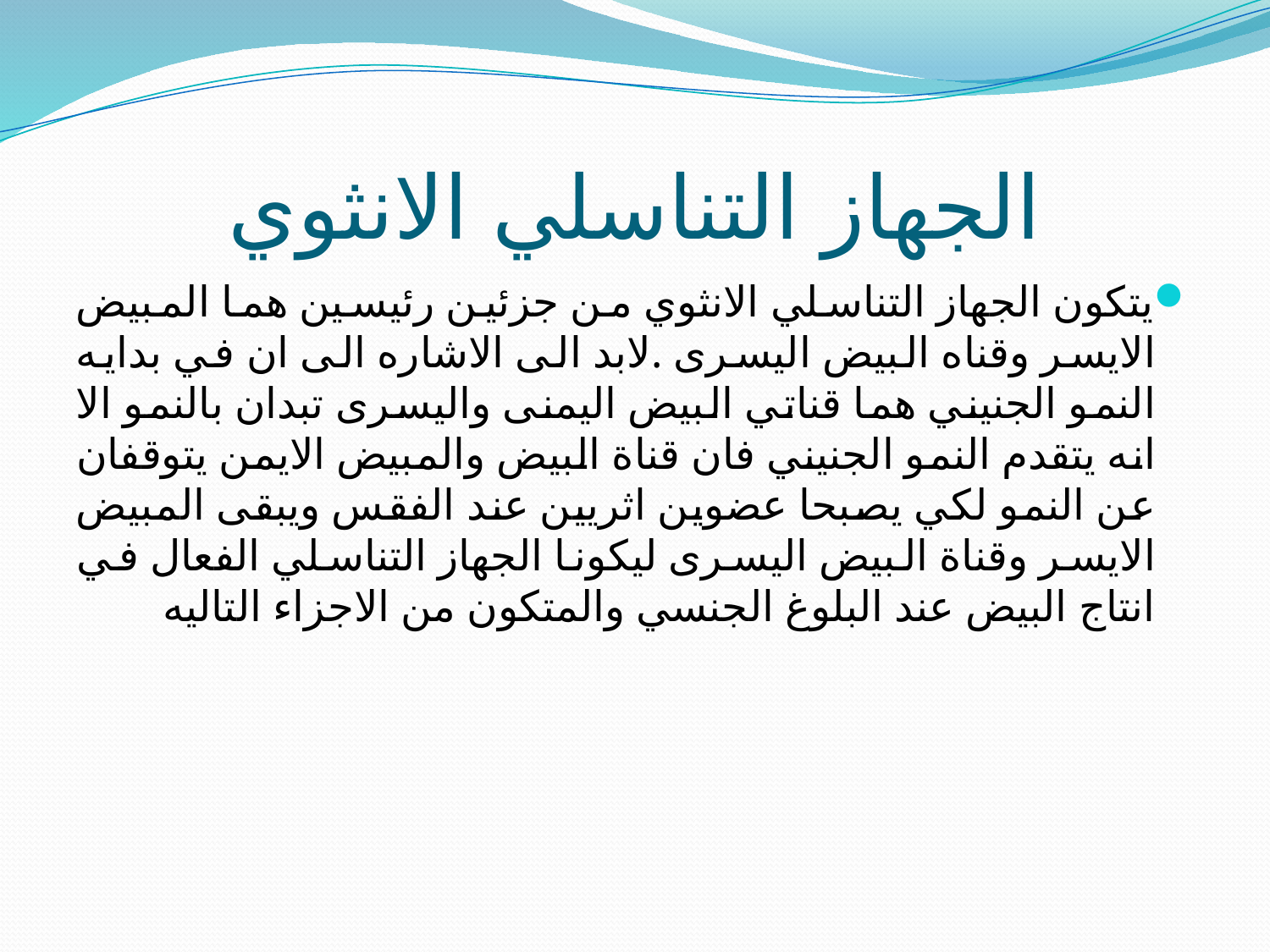

# الجهاز التناسلي الانثوي
يتكون الجهاز التناسلي الانثوي من جزئين رئيسين هما المبيض الايسر وقناه البيض اليسرى .لابد الى الاشاره الى ان في بدايه النمو الجنيني هما قناتي البيض اليمنى واليسرى تبدان بالنمو الا انه يتقدم النمو الجنيني فان قناة البيض والمبيض الايمن يتوقفان عن النمو لكي يصبحا عضوين اثريين عند الفقس ويبقى المبيض الايسر وقناة البيض اليسرى ليكونا الجهاز التناسلي الفعال في انتاج البيض عند البلوغ الجنسي والمتكون من الاجزاء التاليه